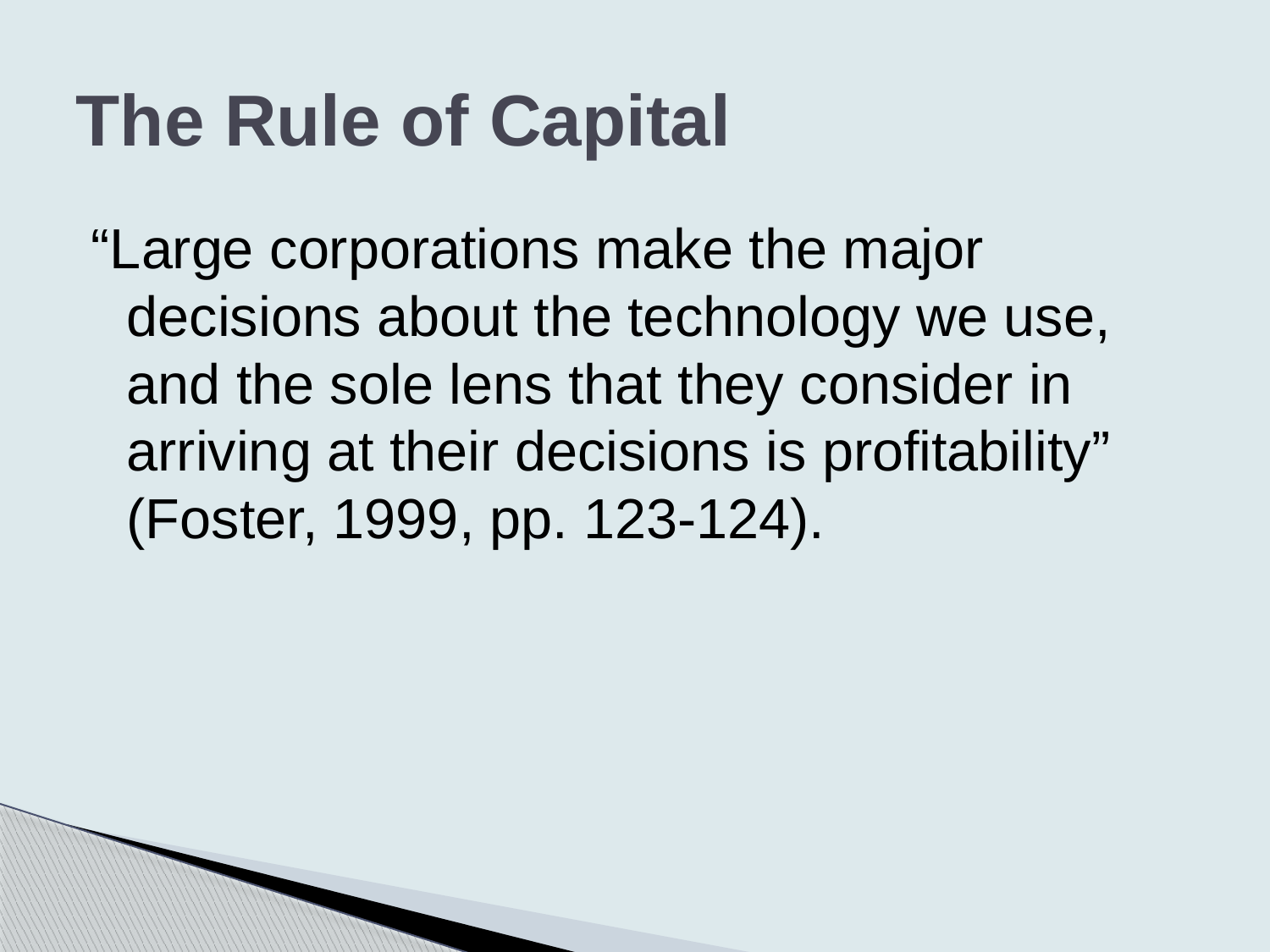

# The Rule of Capital
“Large corporations make the major decisions about the technology we use, and the sole lens that they consider in arriving at their decisions is profitability” (Foster, 1999, pp. 123-124).